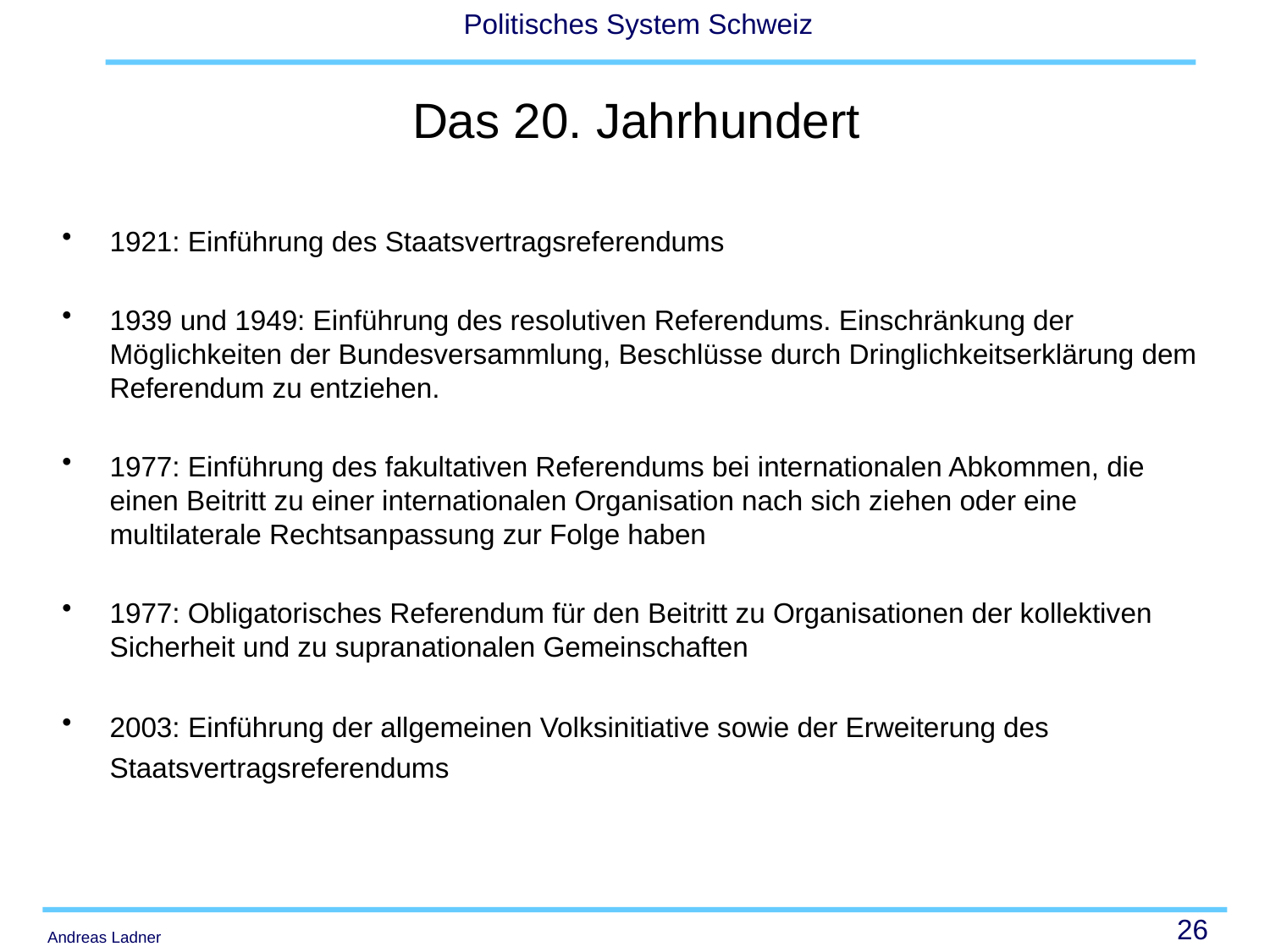

# Das 20. Jahrhundert
1921: Einführung des Staatsvertragsreferendums

1939 und 1949: Einführung des resolutiven Referendums. Einschränkung der Möglichkeiten der Bundesversammlung, Beschlüsse durch Dringlichkeitserklärung dem Referendum zu entziehen.

1977: Einführung des fakultativen Referendums bei internationalen Abkommen, die einen Beitritt zu einer internationalen Organisation nach sich ziehen oder eine multilaterale Rechtsanpassung zur Folge haben

1977: Obligatorisches Referendum für den Beitritt zu Organisationen der kollektiven Sicherheit und zu supranationalen Gemeinschaften

2003: Einführung der allgemeinen Volksinitiative sowie der Erweiterung des Staatsvertragsreferendums